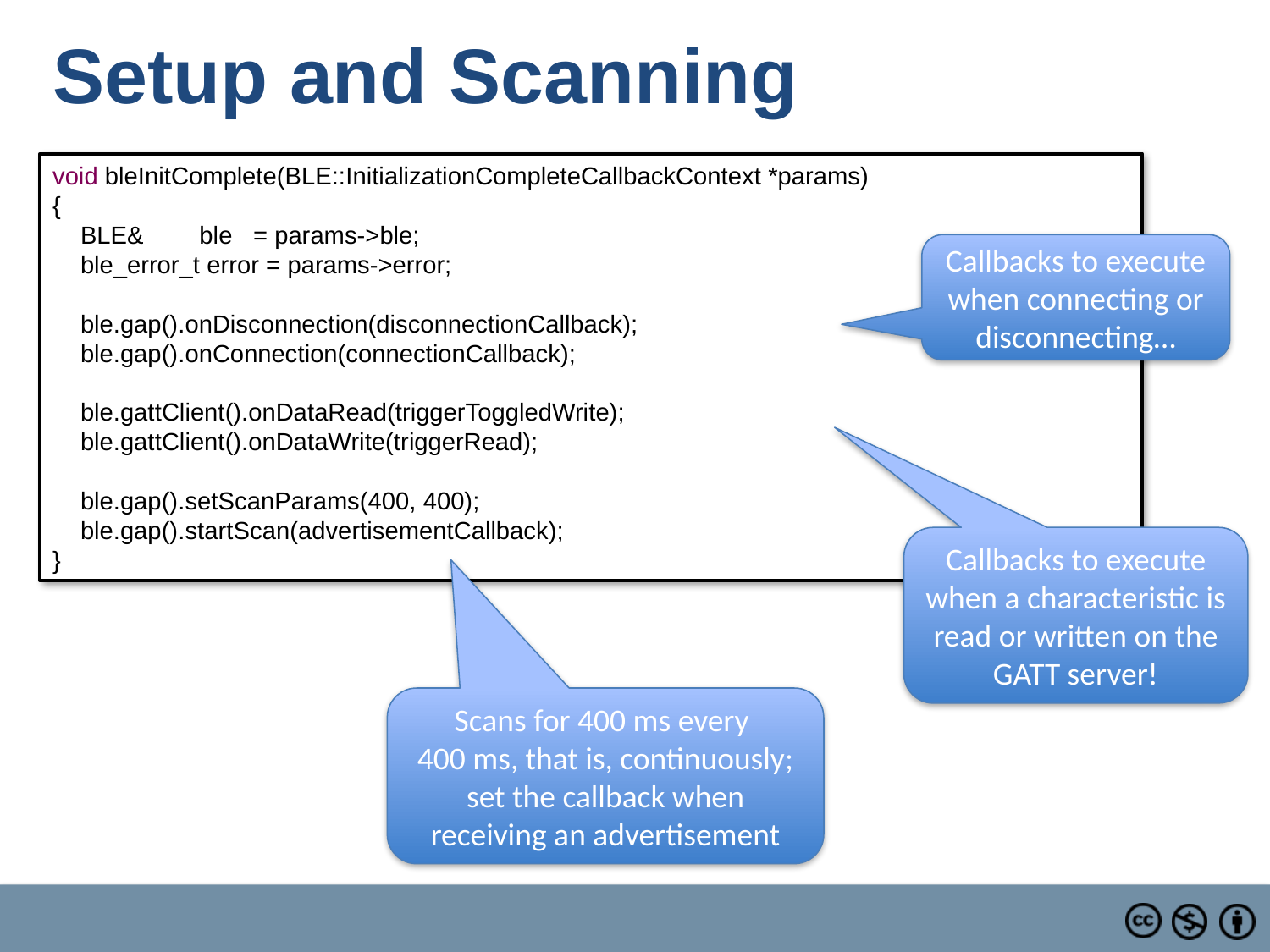

# Setup and Scanning
void bleInitComplete(BLE::InitializationCompleteCallbackContext *params)
{
    BLE&        ble   = params->ble;
    ble_error_t error = params->error;

    ble.gap().onDisconnection(disconnectionCallback);
    ble.gap().onConnection(connectionCallback);

    ble.gattClient().onDataRead(triggerToggledWrite);
    ble.gattClient().onDataWrite(triggerRead);

    ble.gap().setScanParams(400, 400);
    ble.gap().startScan(advertisementCallback);
}
Callbacks to execute when connecting or disconnecting…
Callbacks to execute when a characteristic is read or written on the GATT server!
Scans for 400 ms every
400 ms, that is, continuously; set the callback when receiving an advertisement